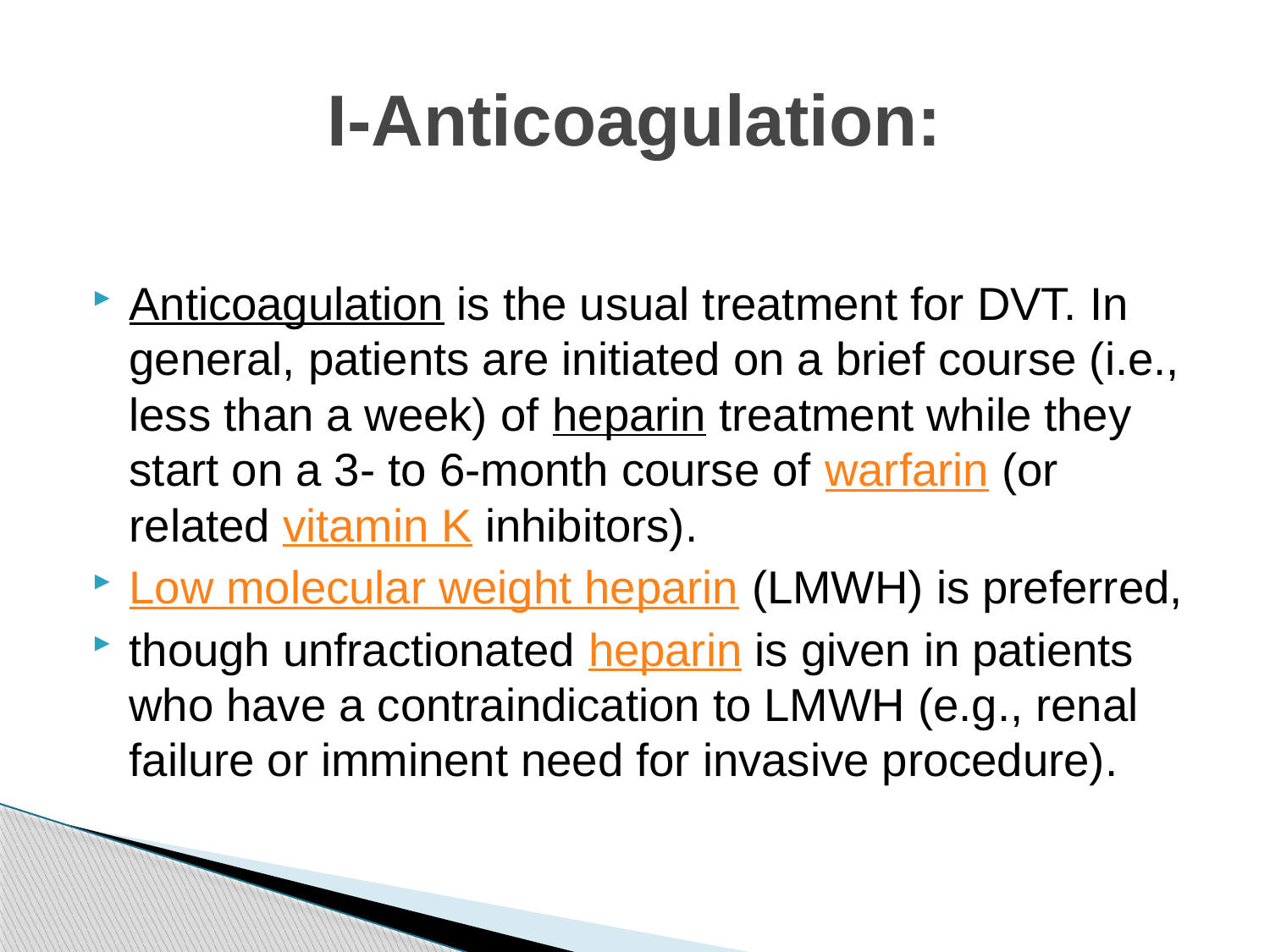

# I-Anticoagulation:

Anticoagulation is the usual treatment for DVT. In general, patients are initiated on a brief course (i.e., less than a week) of heparin treatment while they start on a 3- to 6-month course of warfarin (or related vitamin K inhibitors).
Low molecular weight heparin (LMWH) is preferred,
though unfractionated heparin is given in patients who have a contraindication to LMWH (e.g., renal failure or imminent need for invasive procedure).